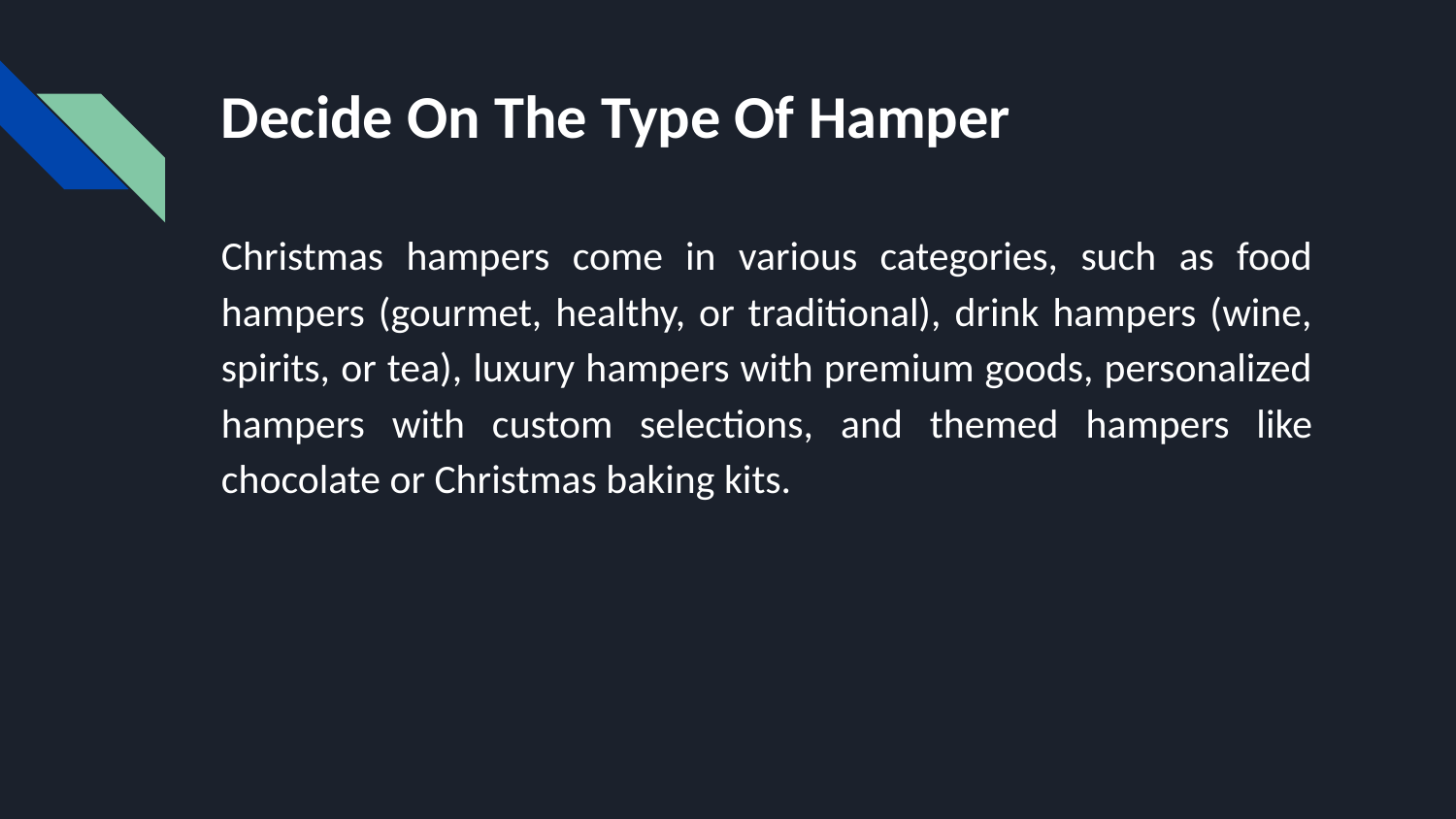

# Decide On The Type Of Hamper

Christmas hampers come in various categories, such as food hampers (gourmet, healthy, or traditional), drink hampers (wine, spirits, or tea), luxury hampers with premium goods, personalized hampers with custom selections, and themed hampers like chocolate or Christmas baking kits.